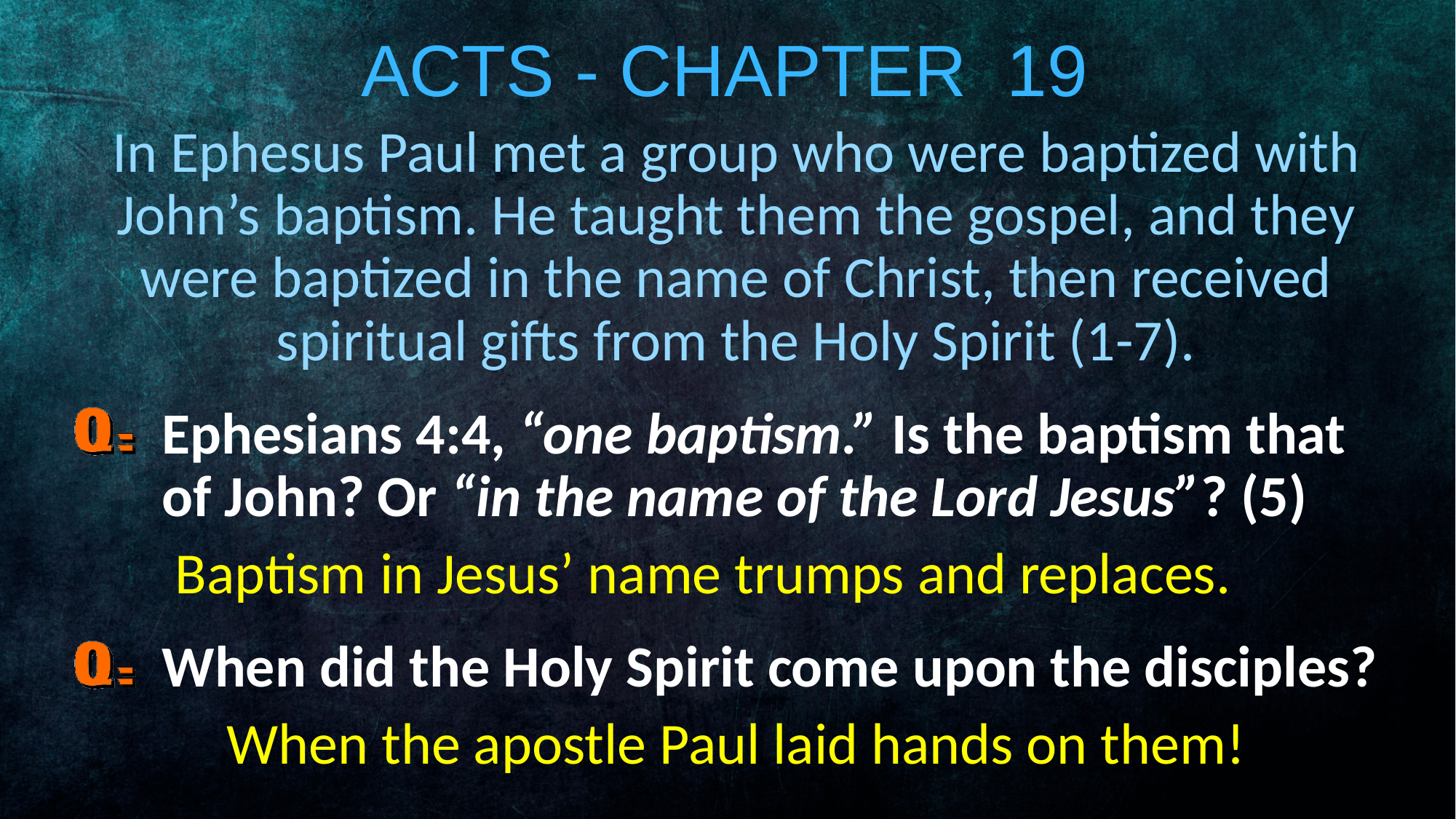

# Acts - Chapter  19
In Ephesus Paul met a group who were baptized with John’s baptism. He taught them the gospel, and they were baptized in the name of Christ, then received spiritual gifts from the Holy Spirit (1-7).

Ephesians 4:4, “one baptism.” Is the baptism that of John? Or “in the name of the Lord Jesus”? (5)
	Baptism in Jesus’ name trumps and replaces.
s
When did the Holy Spirit come upon the disciples?
When the apostle Paul laid hands on them!